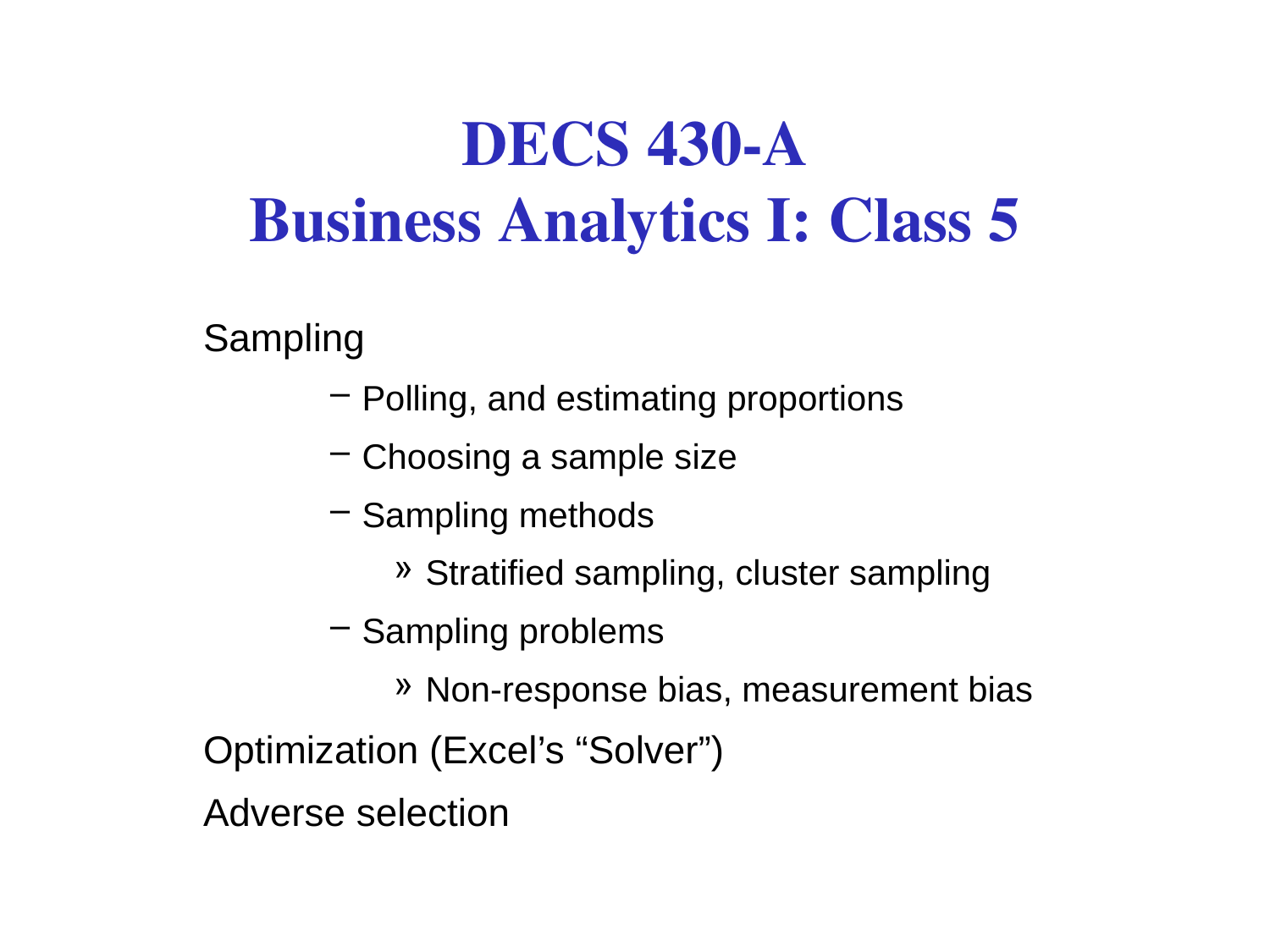

# DECS 430-A Business Analytics I: Class 5
Sampling
Polling, and estimating proportions
Choosing a sample size
Sampling methods
Stratified sampling, cluster sampling
Sampling problems
Non-response bias, measurement bias
Optimization (Excel’s “Solver”)
Adverse selection